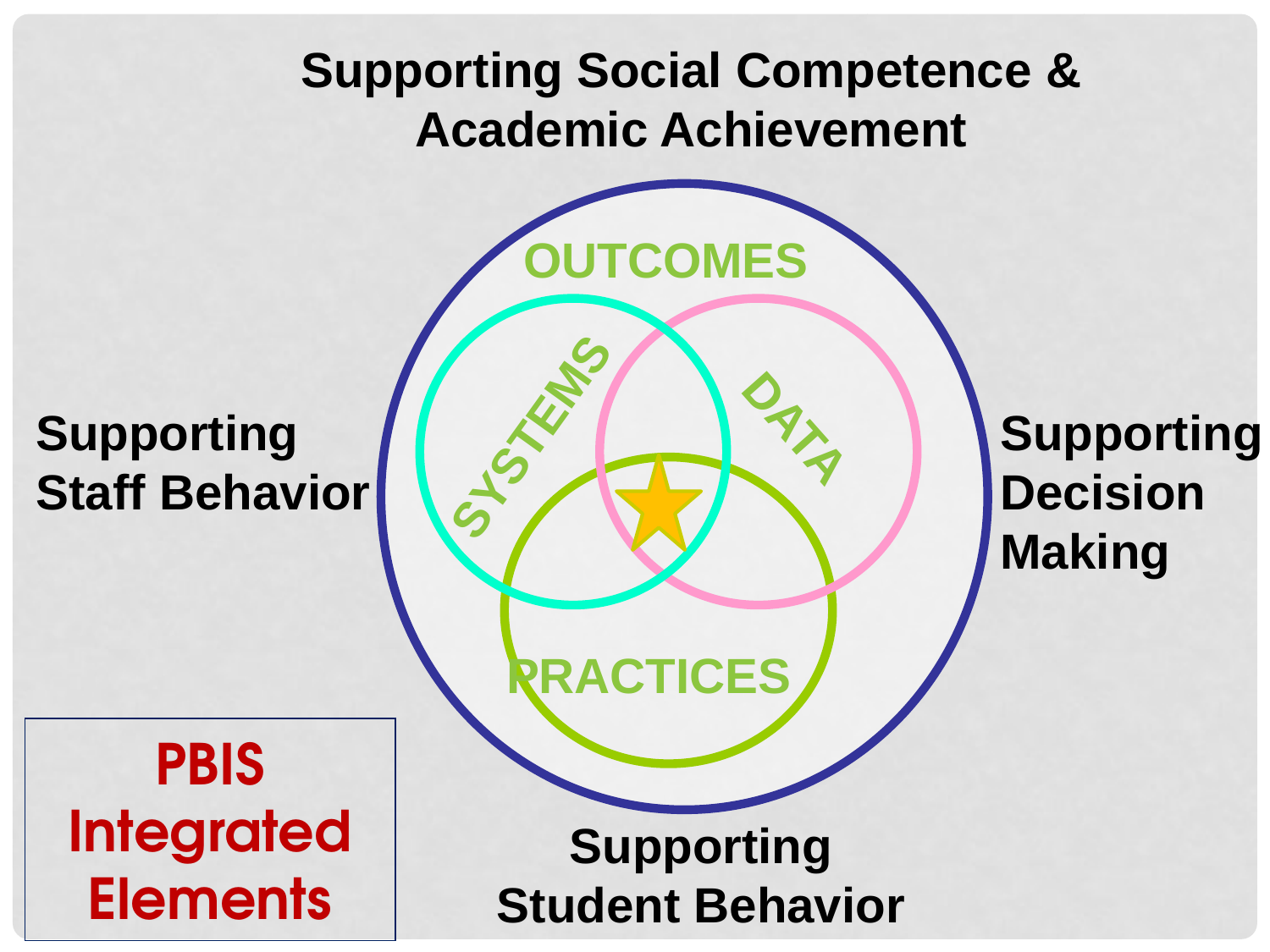

Supporting Social Competence &
Academic Achievement

OUTCOMES

DATA
Supporting
Staff Behavior
Supporting
Decision
Making
SYSTEMS

PRACTICES
PBIS Integrated
Elements
Supporting
Student Behavior